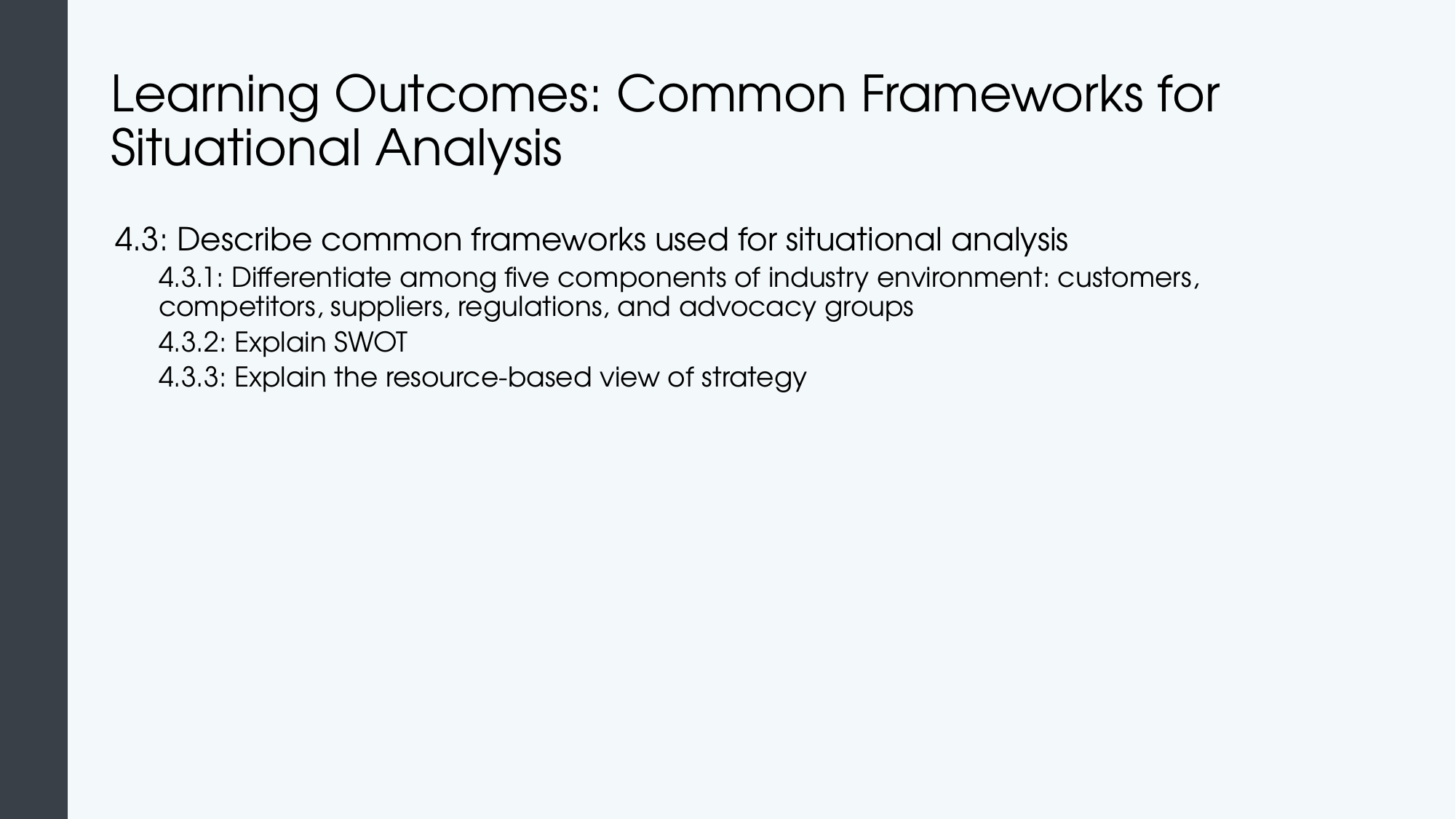

# Learning Outcomes: Common Frameworks for Situational Analysis
4.3: Describe common frameworks used for situational analysis
4.3.1: Differentiate among five components of industry environment: customers, competitors, suppliers, regulations, and advocacy groups
4.3.2: Explain SWOT
4.3.3: Explain the resource-based view of strategy